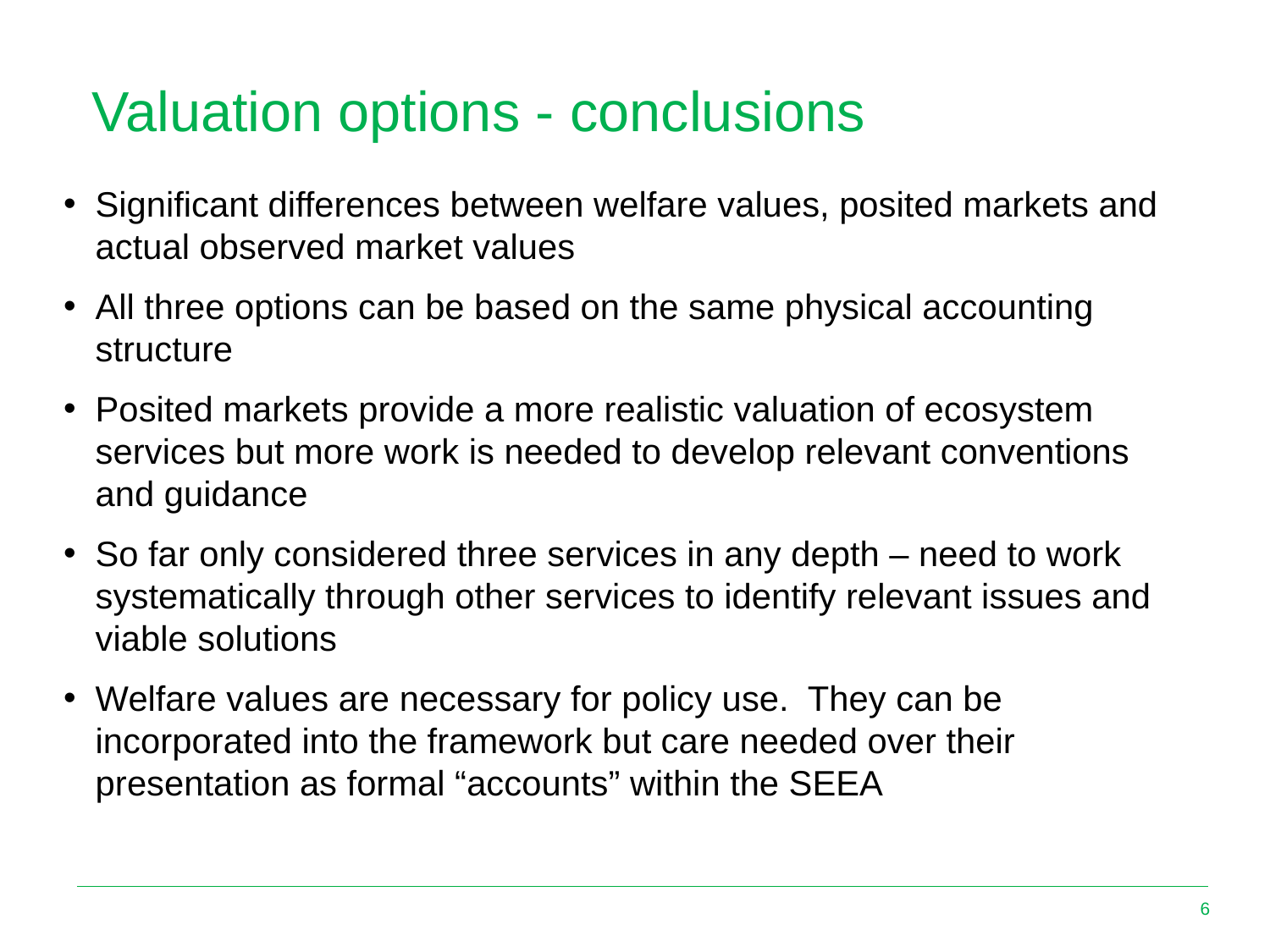

Valuation options - conclusions
Significant differences between welfare values, posited markets and actual observed market values
All three options can be based on the same physical accounting structure
Posited markets provide a more realistic valuation of ecosystem services but more work is needed to develop relevant conventions and guidance
So far only considered three services in any depth – need to work systematically through other services to identify relevant issues and viable solutions
Welfare values are necessary for policy use.  They can be incorporated into the framework but care needed over their presentation as formal “accounts” within the SEEA
6